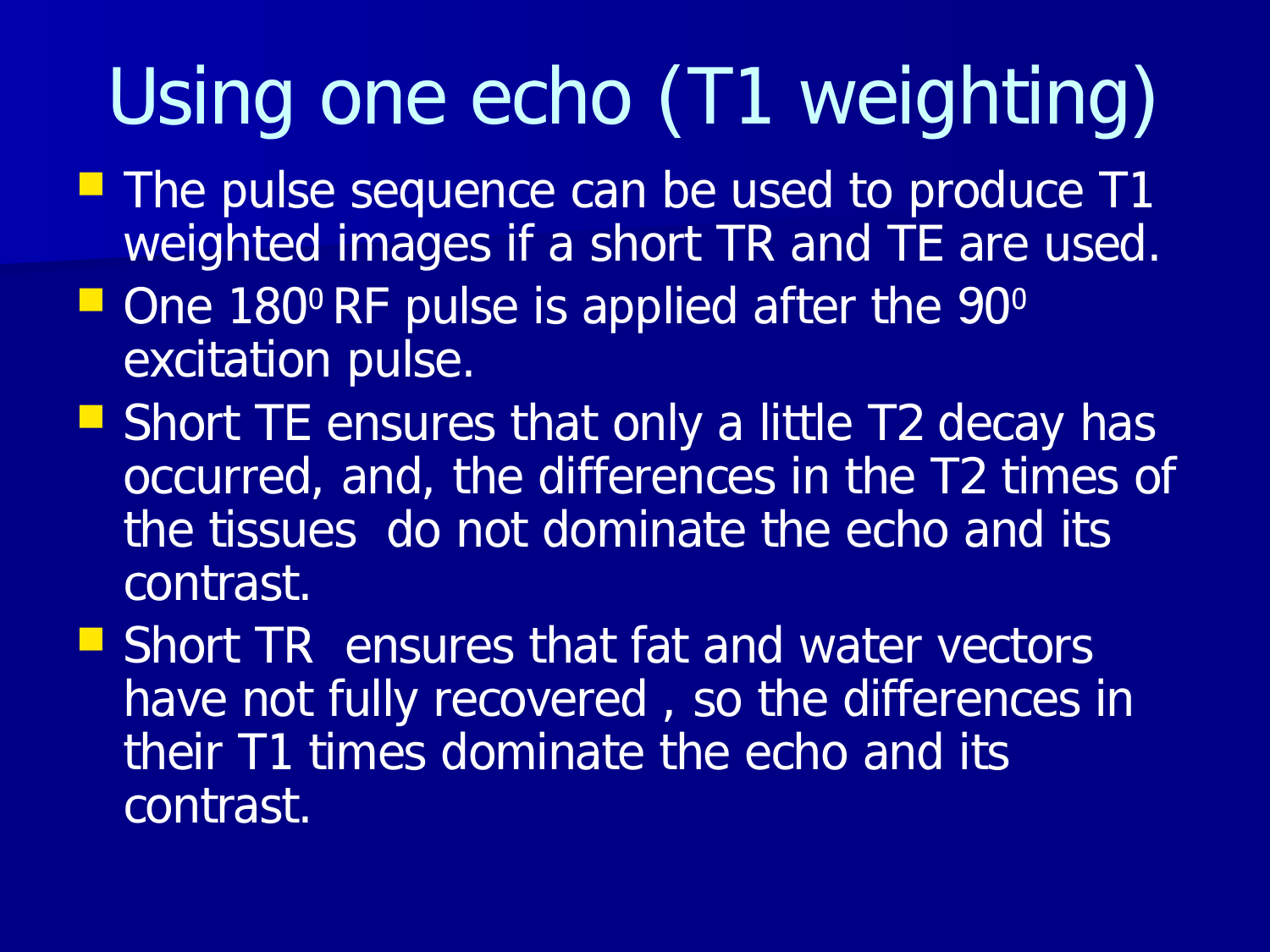

# Using one echo (T1 weighting)
The pulse sequence can be used to produce T1 weighted images if a short TR and TE are used.
One 1800 RF pulse is applied after the 900 excitation pulse.
Short TE ensures that only a little T2 decay has occurred, and, the differences in the T2 times of the tissues  do not dominate the echo and its contrast.
Short TR  ensures that fat and water vectors have not fully recovered , so the differences in their T1 times dominate the echo and its contrast.